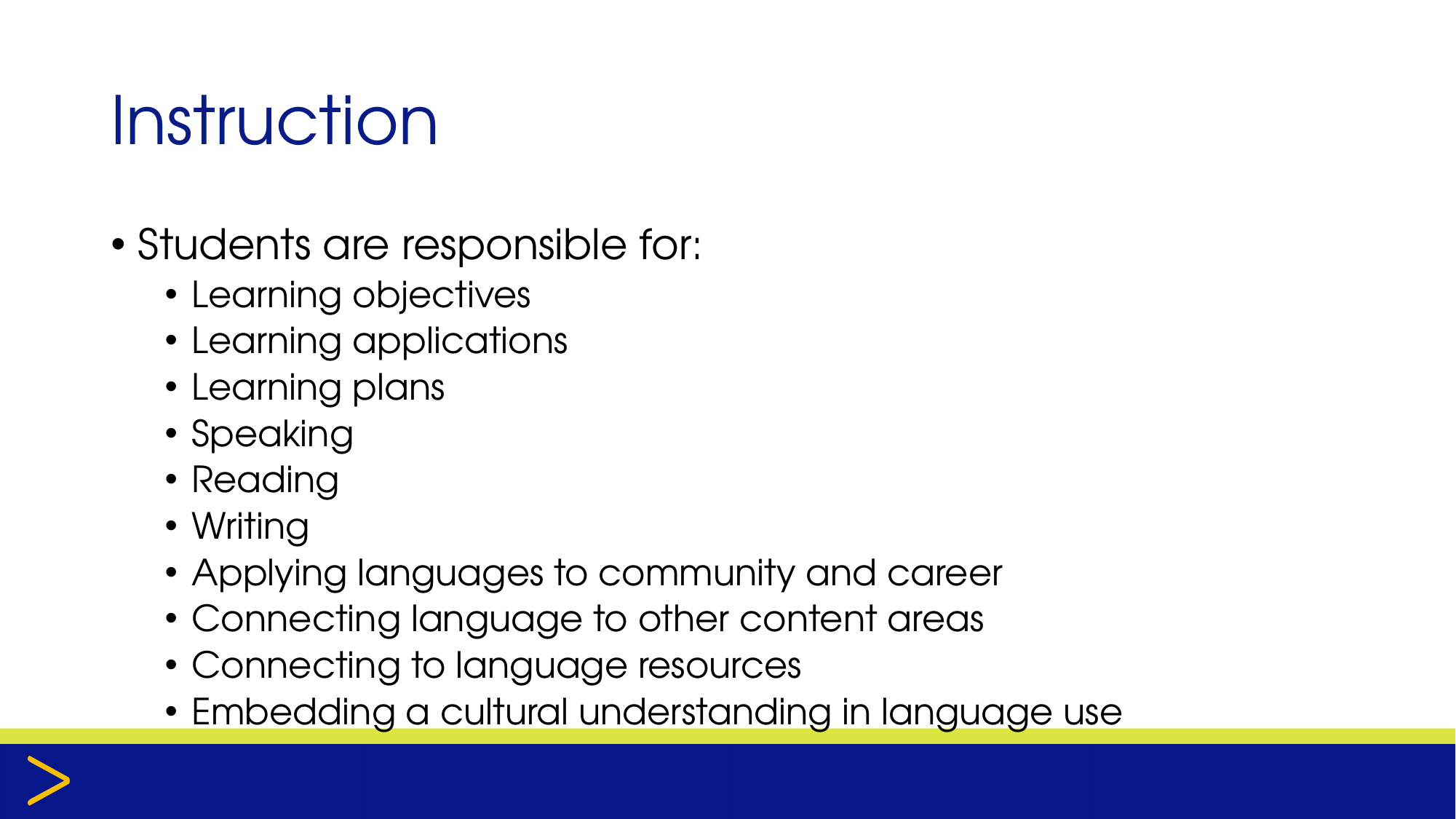

# Instruction
Students are responsible for:
Learning objectives
Learning applications
Learning plans
Speaking
Reading
Writing
Applying languages to community and career
Connecting language to other content areas
Connecting to language resources
Embedding a cultural understanding in language use